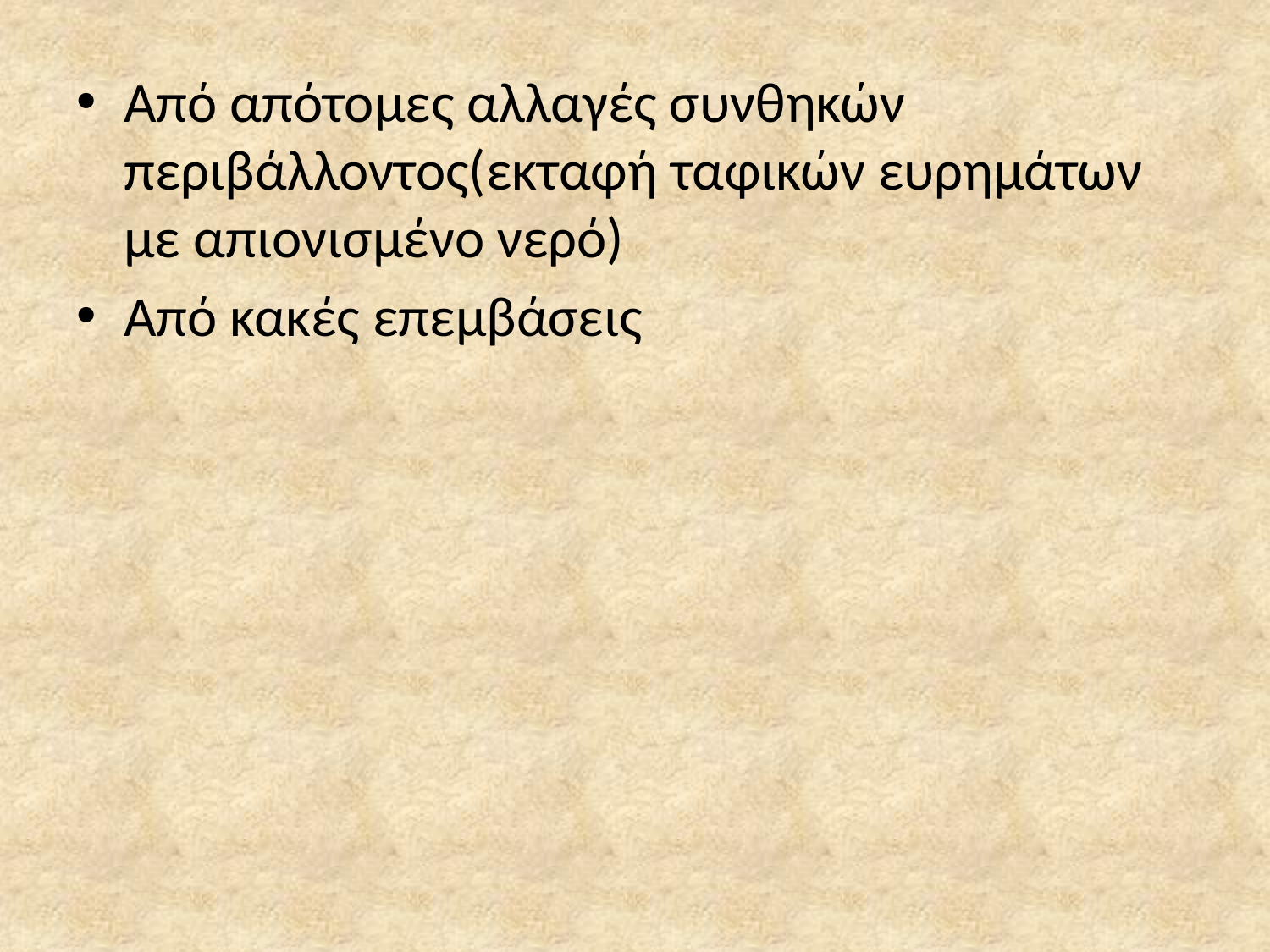

Από απότομες αλλαγές συνθηκών περιβάλλοντος(εκταφή ταφικών ευρημάτων με απιονισμένο νερό)
Από κακές επεμβάσεις